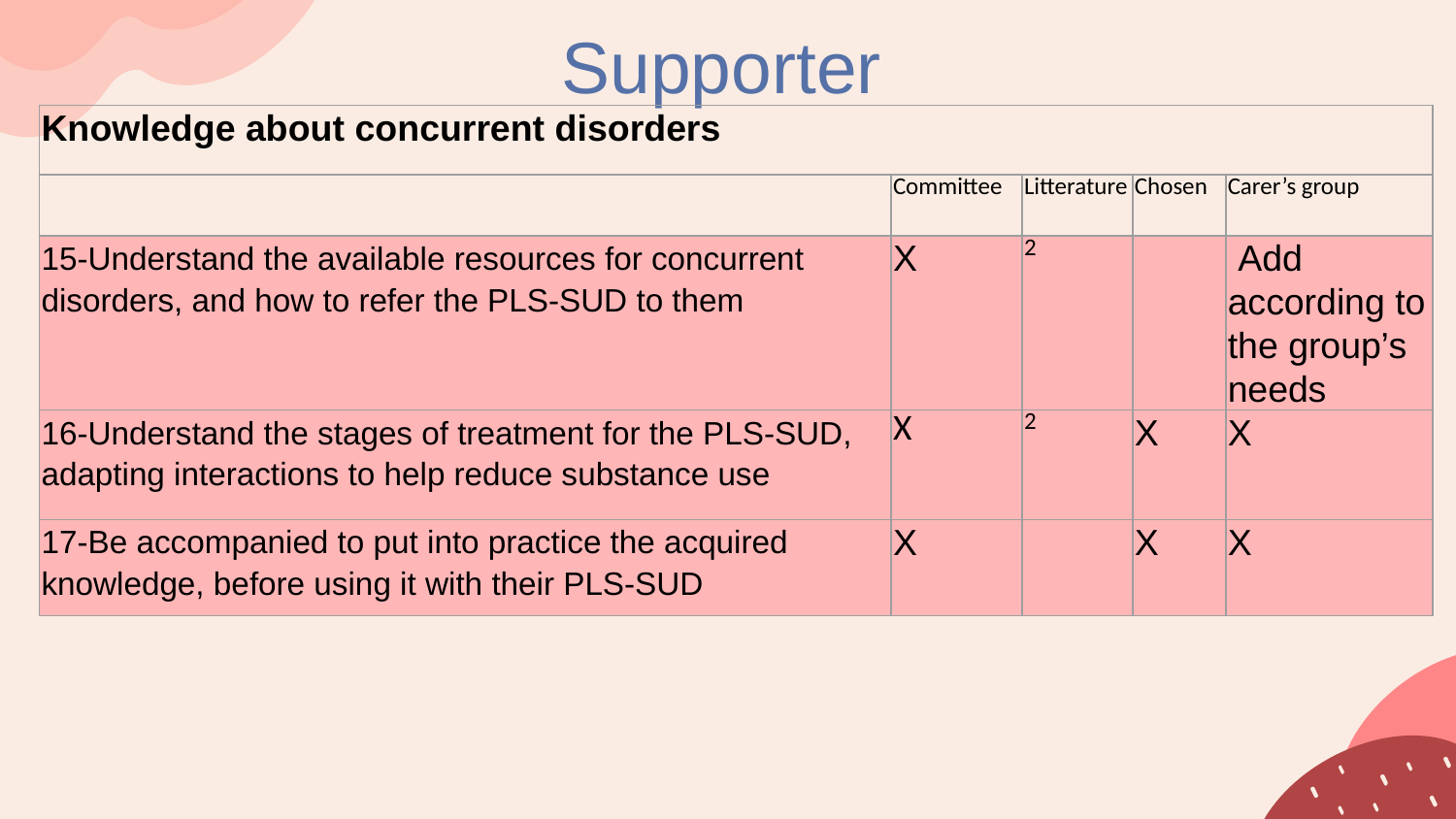

# Supporter
| Knowledge about concurrent disorders |  |  |  |  |
| --- | --- | --- | --- | --- |
|  | Committee | Litterature | Chosen | Carer’s group |
| 15-Understand the available resources for concurrent disorders, and how to refer the PLS-SUD to them | X | 2 |  | Add according to the group’s needs |
| 16-Understand the stages of treatment for the PLS-SUD, adapting interactions to help reduce substance use | X | 2 | X | X |
| 17-Be accompanied to put into practice the acquired knowledge, before using it with their PLS-SUD | X |  | X | X |